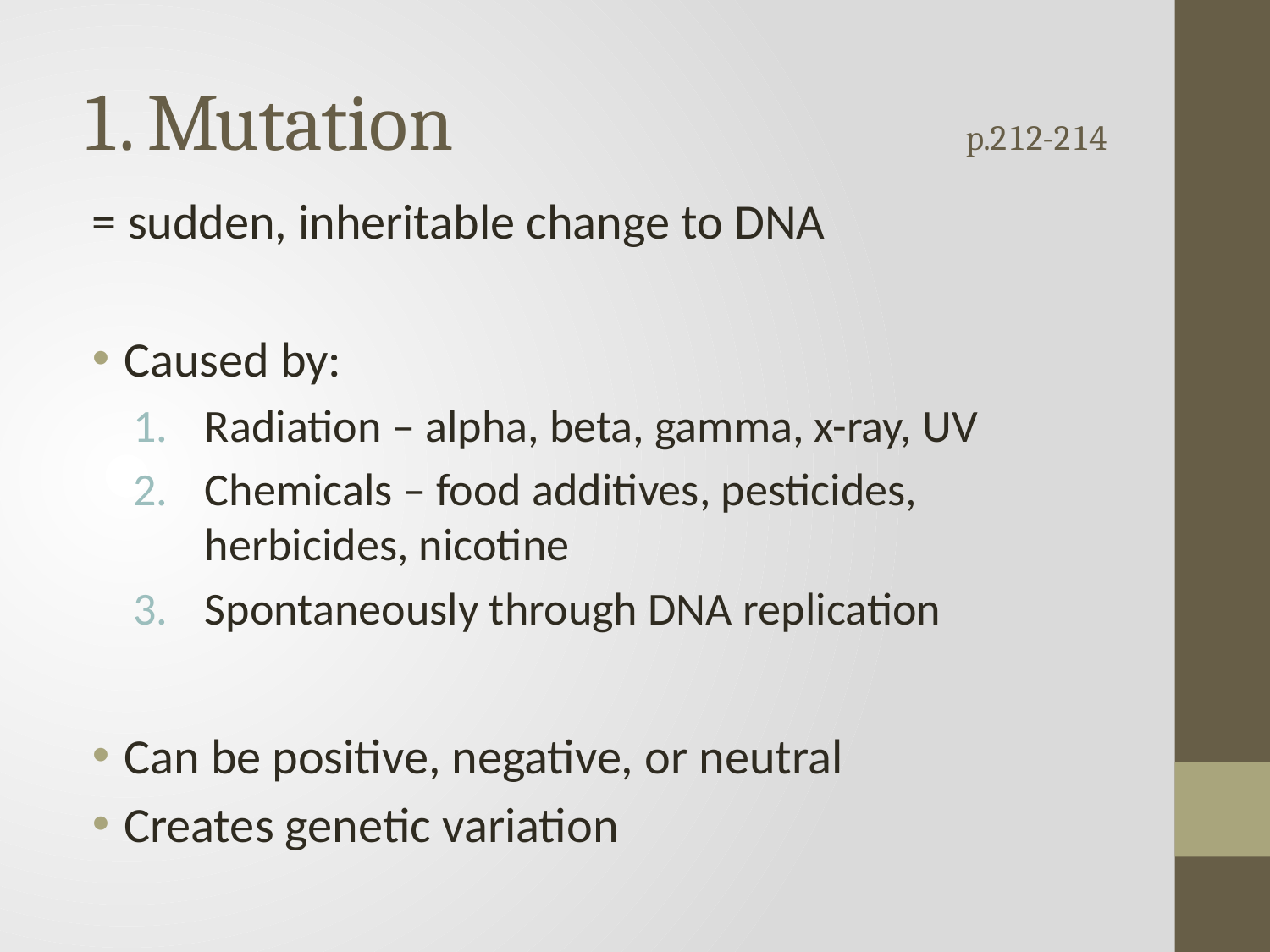

# 1. Mutation					p.212-214
= sudden, inheritable change to DNA

Caused by:
Radiation – alpha, beta, gamma, x-ray, UV
Chemicals – food additives, pesticides, herbicides, nicotine
Spontaneously through DNA replication

Can be positive, negative, or neutral
Creates genetic variation